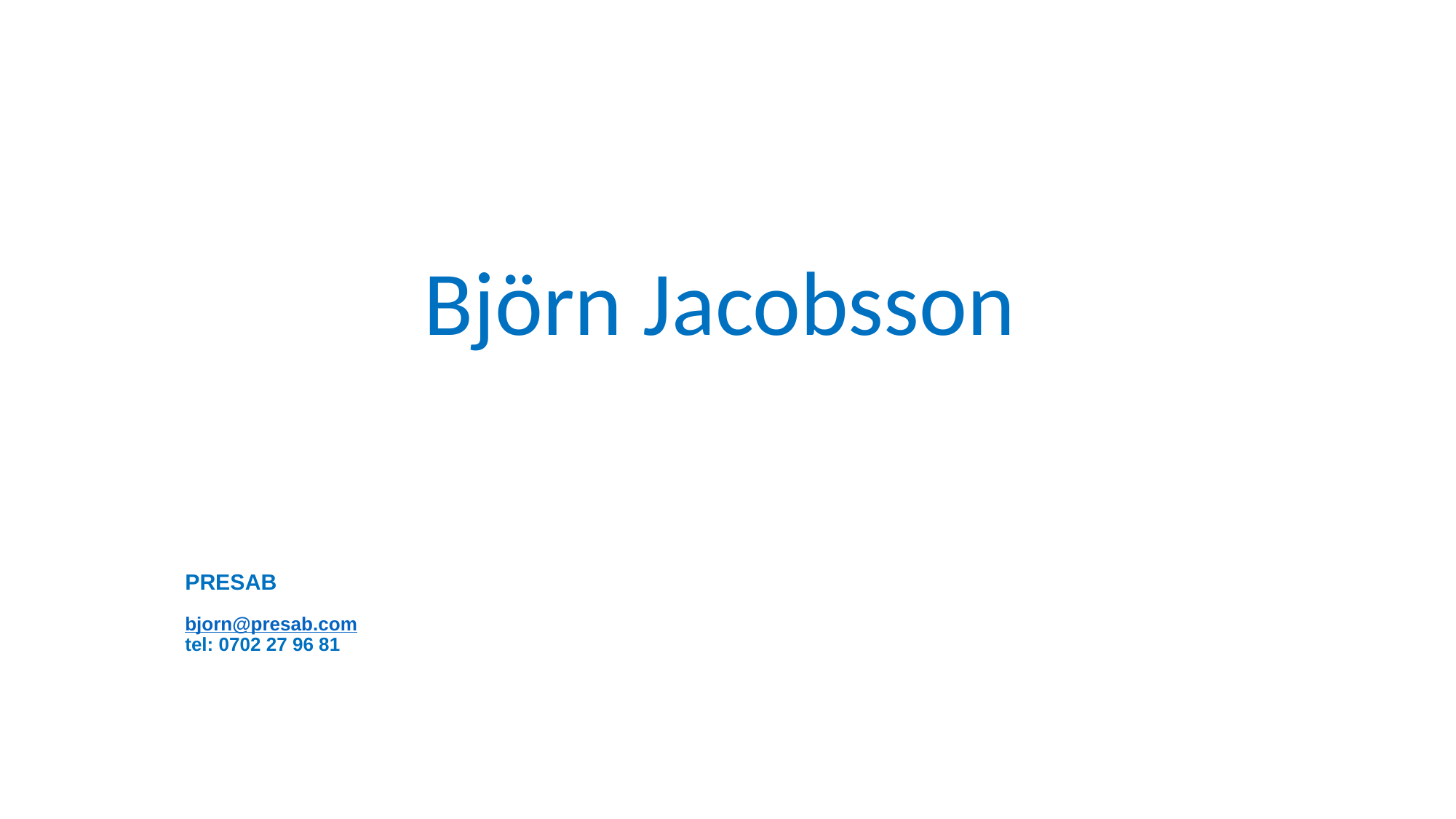

Björn Jacobsson
PRESAB
bjorn@presab.com
tel: 0702 27 96 81